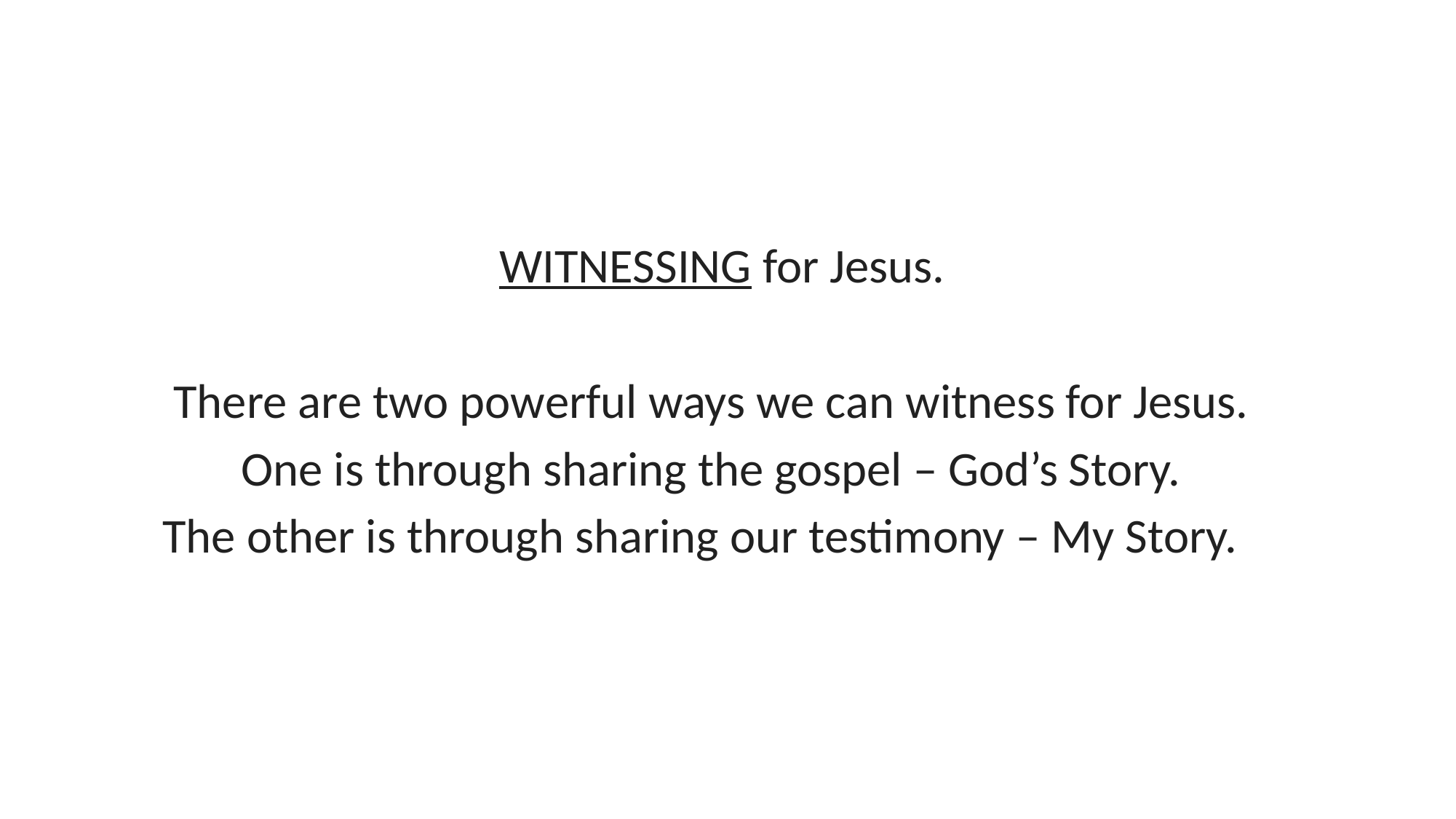

WITNESSING for Jesus.

There are two powerful ways we can witness for Jesus.
One is through sharing the gospel – God’s Story.
The other is through sharing our testimony – My Story.